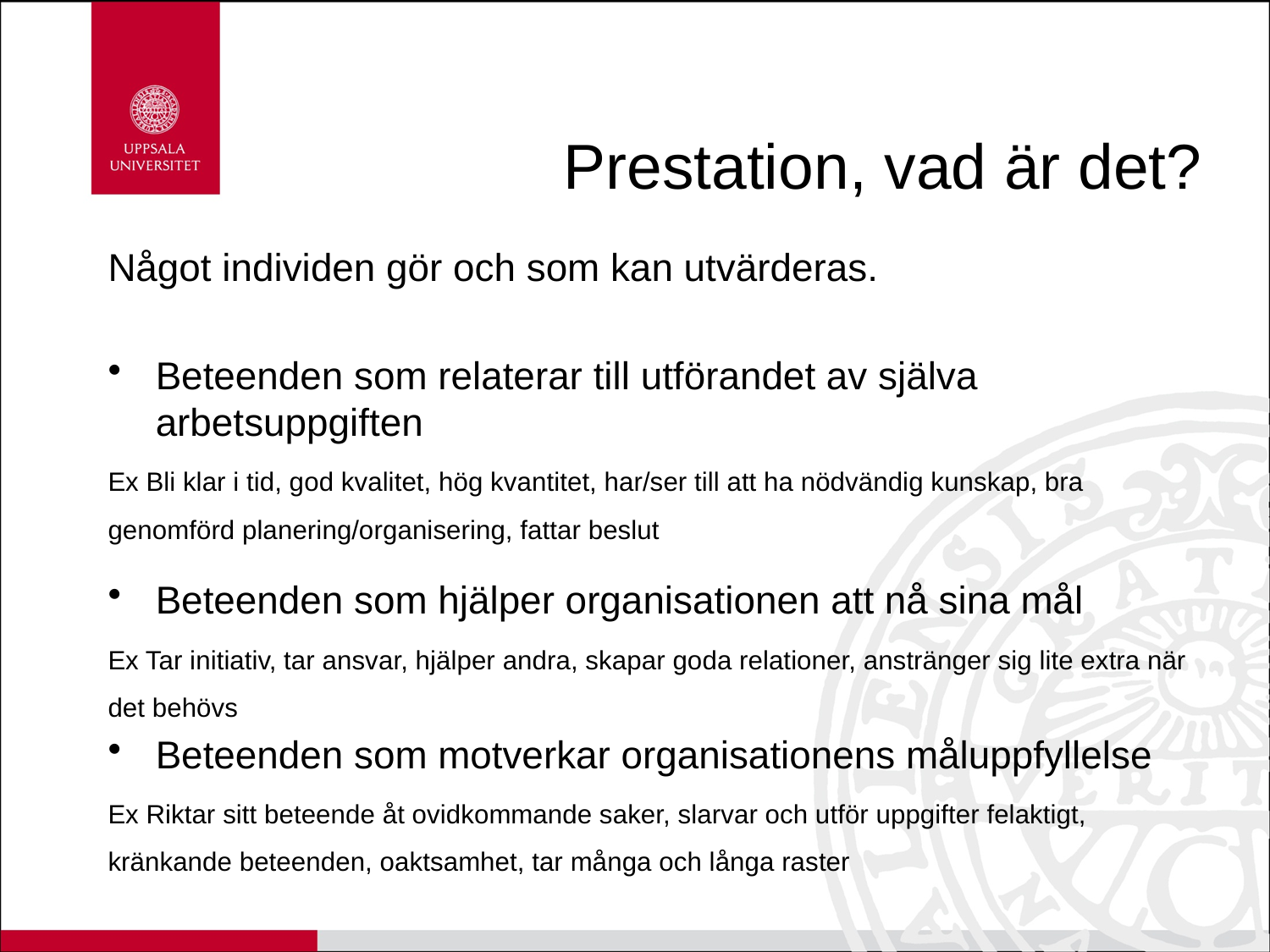

# Prestation, vad är det?
Något individen gör och som kan utvärderas.

Beteenden som relaterar till utförandet av själva  arbetsuppgiften
Ex Bli klar i tid, god kvalitet, hög kvantitet, har/ser till att ha nödvändig kunskap, bra genomförd planering/organisering, fattar beslut
Beteenden som hjälper organisationen att nå sina mål
Ex Tar initiativ, tar ansvar, hjälper andra, skapar goda relationer, anstränger sig lite extra när det behövs
Beteenden som motverkar organisationens måluppfyllelse
Ex Riktar sitt beteende åt ovidkommande saker, slarvar och utför uppgifter felaktigt, kränkande beteenden, oaktsamhet, tar många och långa raster